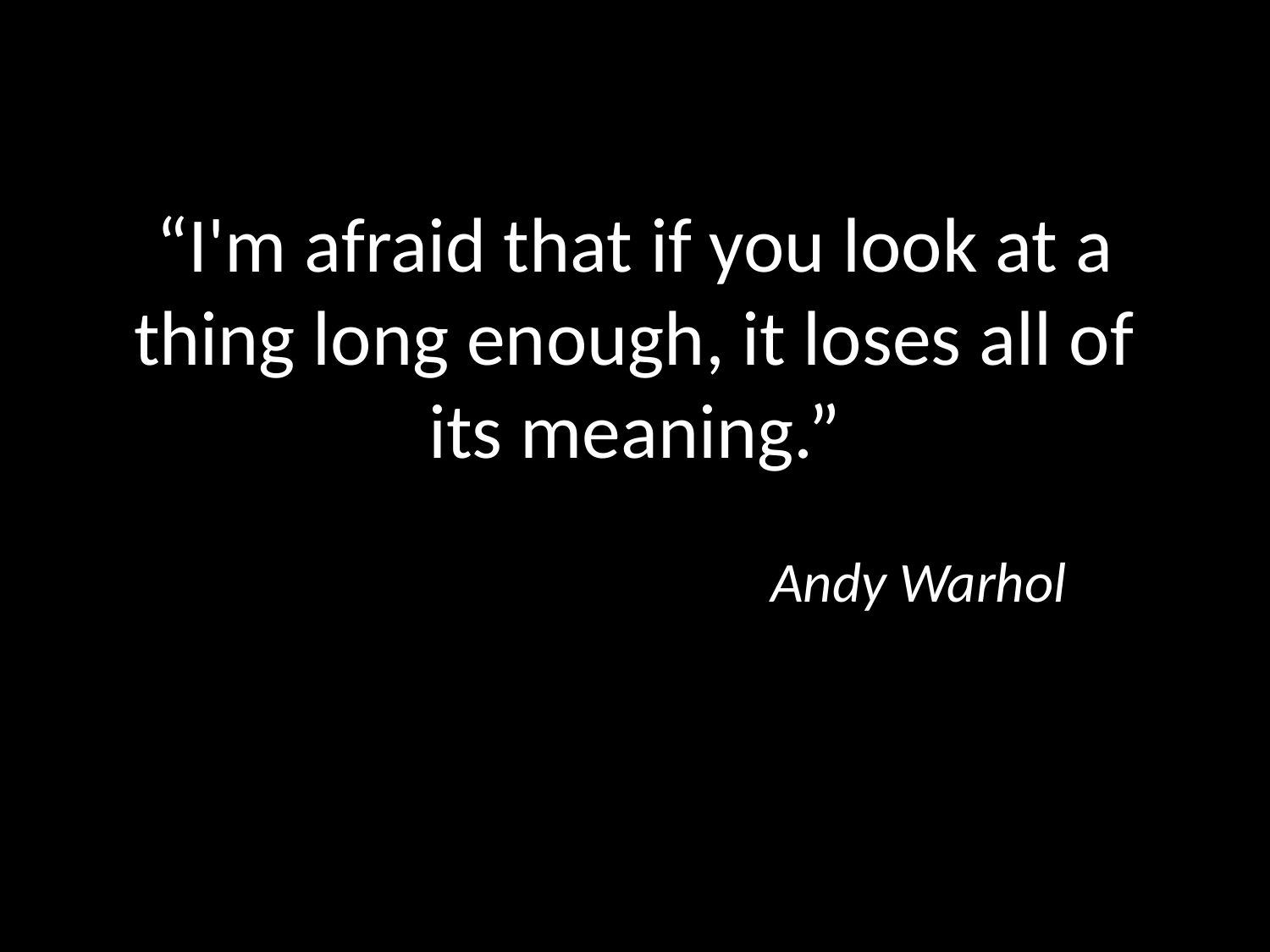

# “I'm afraid that if you look at a thing long enough, it loses all of its meaning.”
Andy Warhol